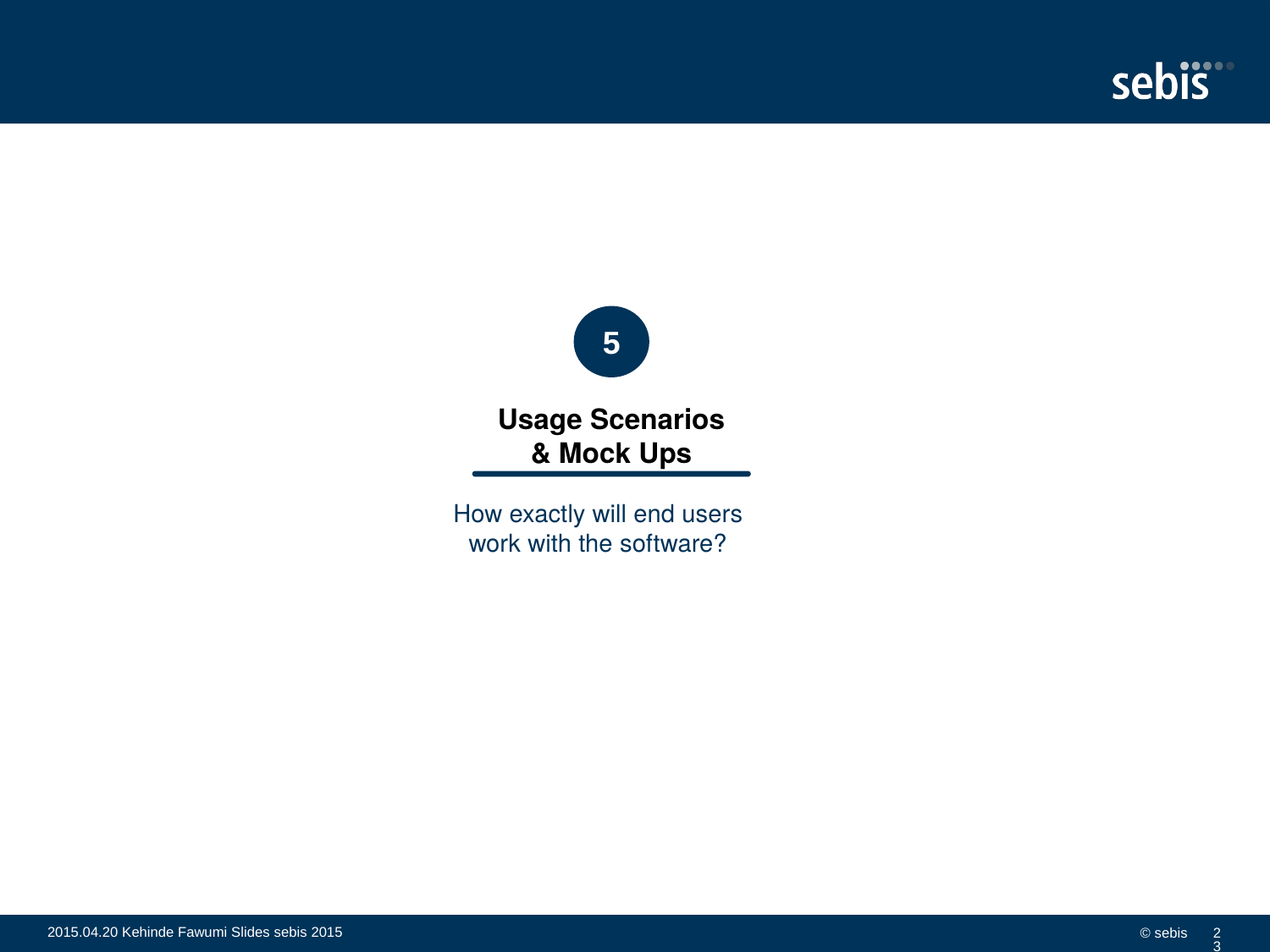

#
5
Usage Scenarios
& Mock Ups

How exactly will end users work with the software?
2015.04.20 Kehinde Fawumi Slides sebis 2015
© sebis
23